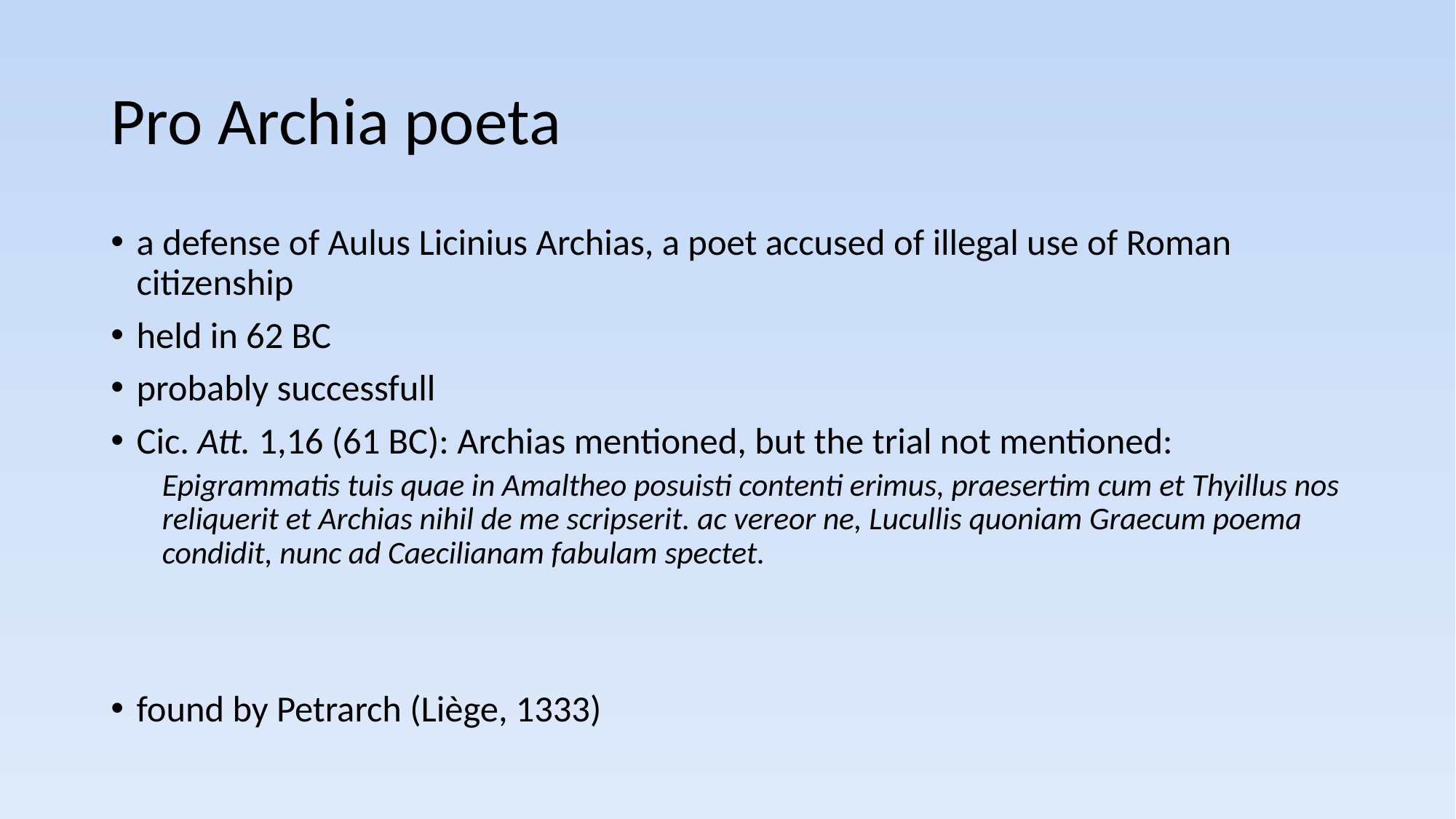

# Pro Archia poeta
a defense of Aulus Licinius Archias, a poet accused of illegal use of Roman citizenship
held in 62 BC
probably successfull
Cic. Att. 1,16 (61 BC): Archias mentioned, but the trial not mentioned:
Epigrammatis tuis quae in Amaltheo posuisti contenti erimus, praesertim cum et Thyillus nos reliquerit et Archias nihil de me scripserit. ac vereor ne, Lucullis quoniam Graecum poema condidit, nunc ad Caecilianam fabulam spectet.

found by Petrarch (Liège, 1333)